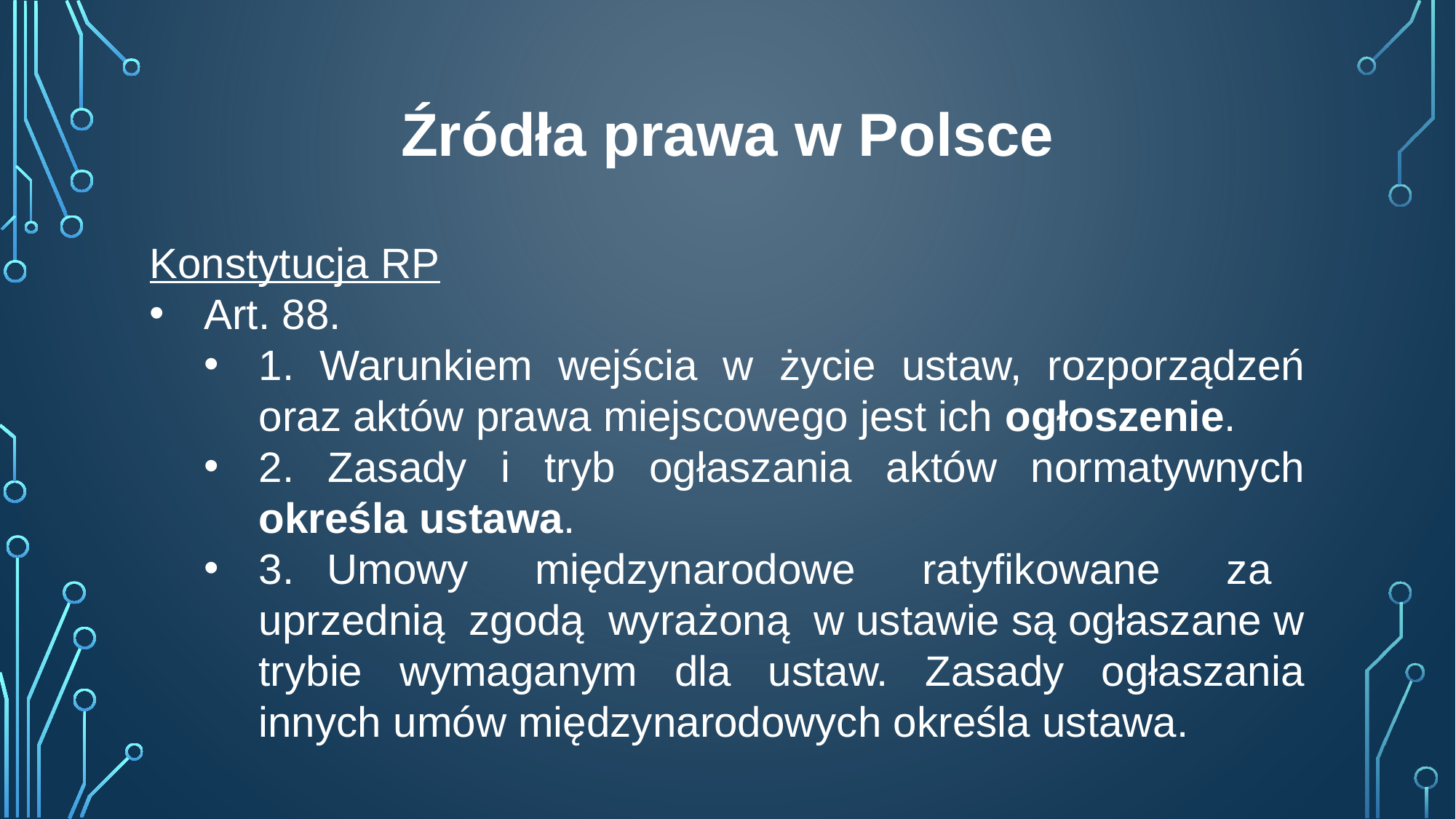

Źródła prawa w Polsce
Konstytucja RP
Art. 88.
1. Warunkiem wejścia w życie ustaw, rozporządzeń oraz aktów prawa miejscowego jest ich ogłoszenie.
2. Zasady i tryb ogłaszania aktów normatywnych określa ustawa.
3. Umowy  międzynarodowe  ratyfikowane  za  uprzednią  zgodą  wyrażoną  w ustawie są ogłaszane w trybie wymaganym dla ustaw. Zasady ogłaszania innych umów międzynarodowych określa ustawa.